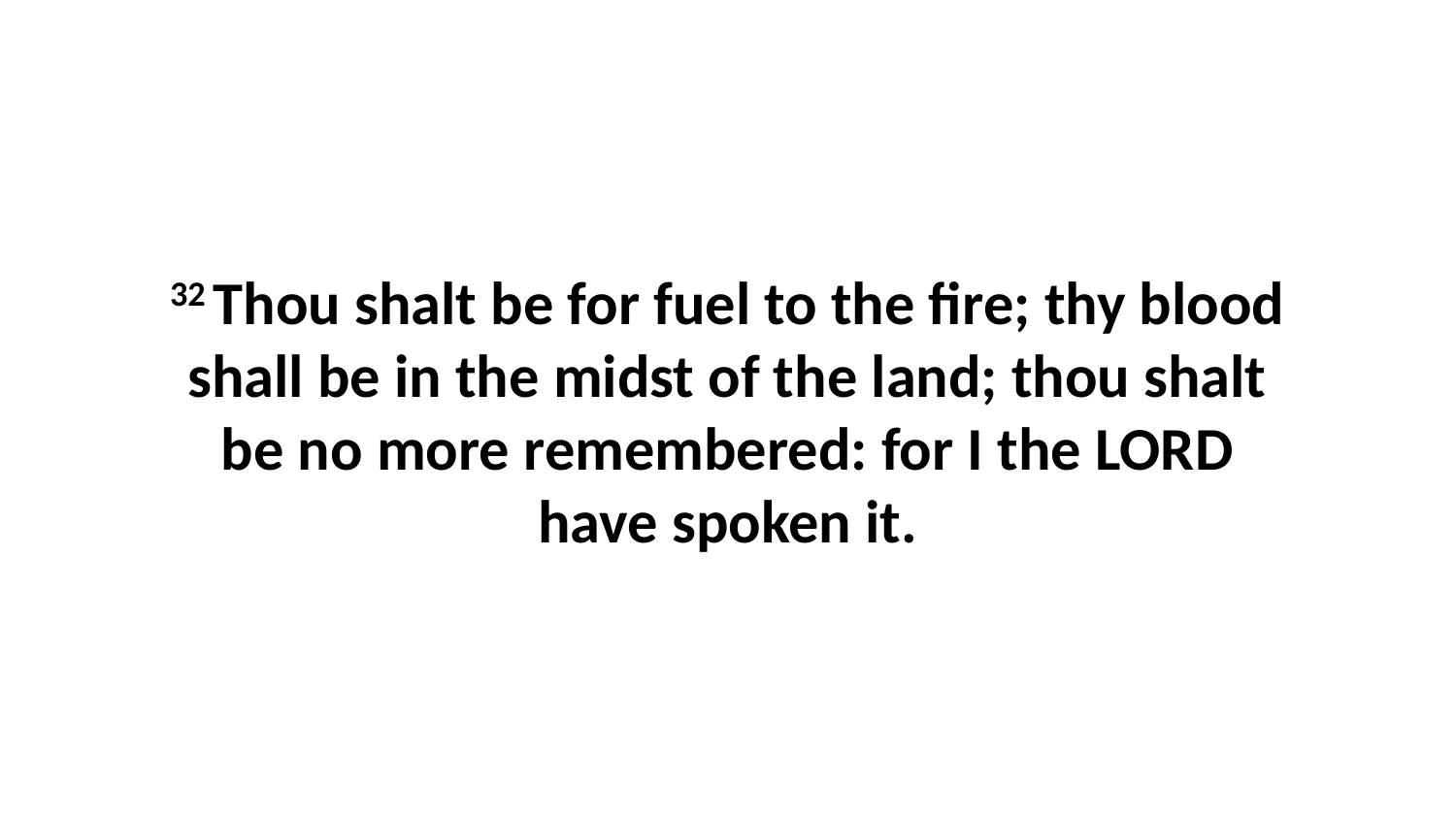

32 Thou shalt be for fuel to the fire; thy blood shall be in the midst of the land; thou shalt be no more remembered: for I the LORD have spoken it.